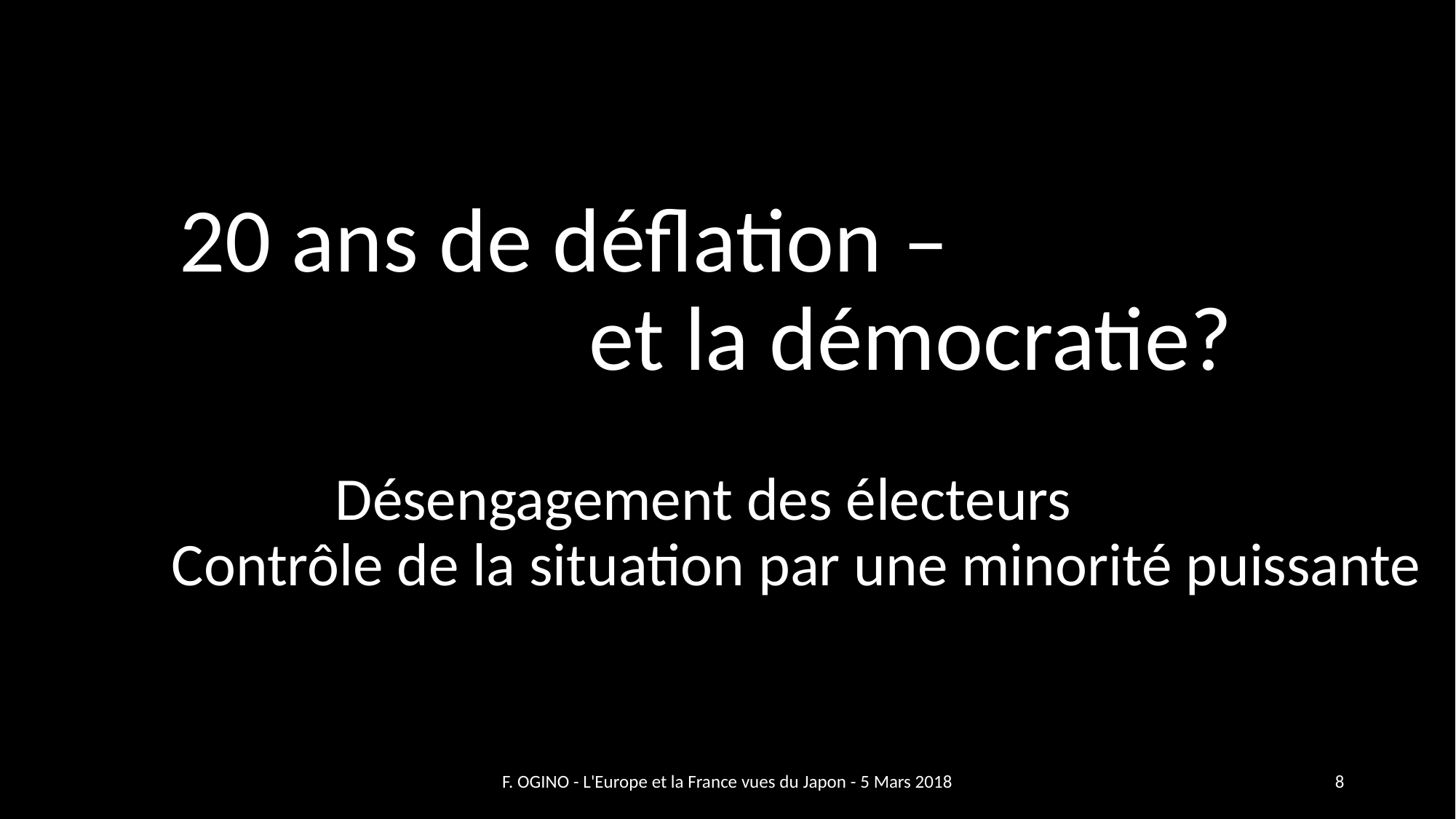

# 20 ans de déflation – et la démocratie? Désengagement des électeurs Contrôle de la situation par une minorité puissante
F. OGINO - L'Europe et la France vues du Japon - 5 Mars 2018
8